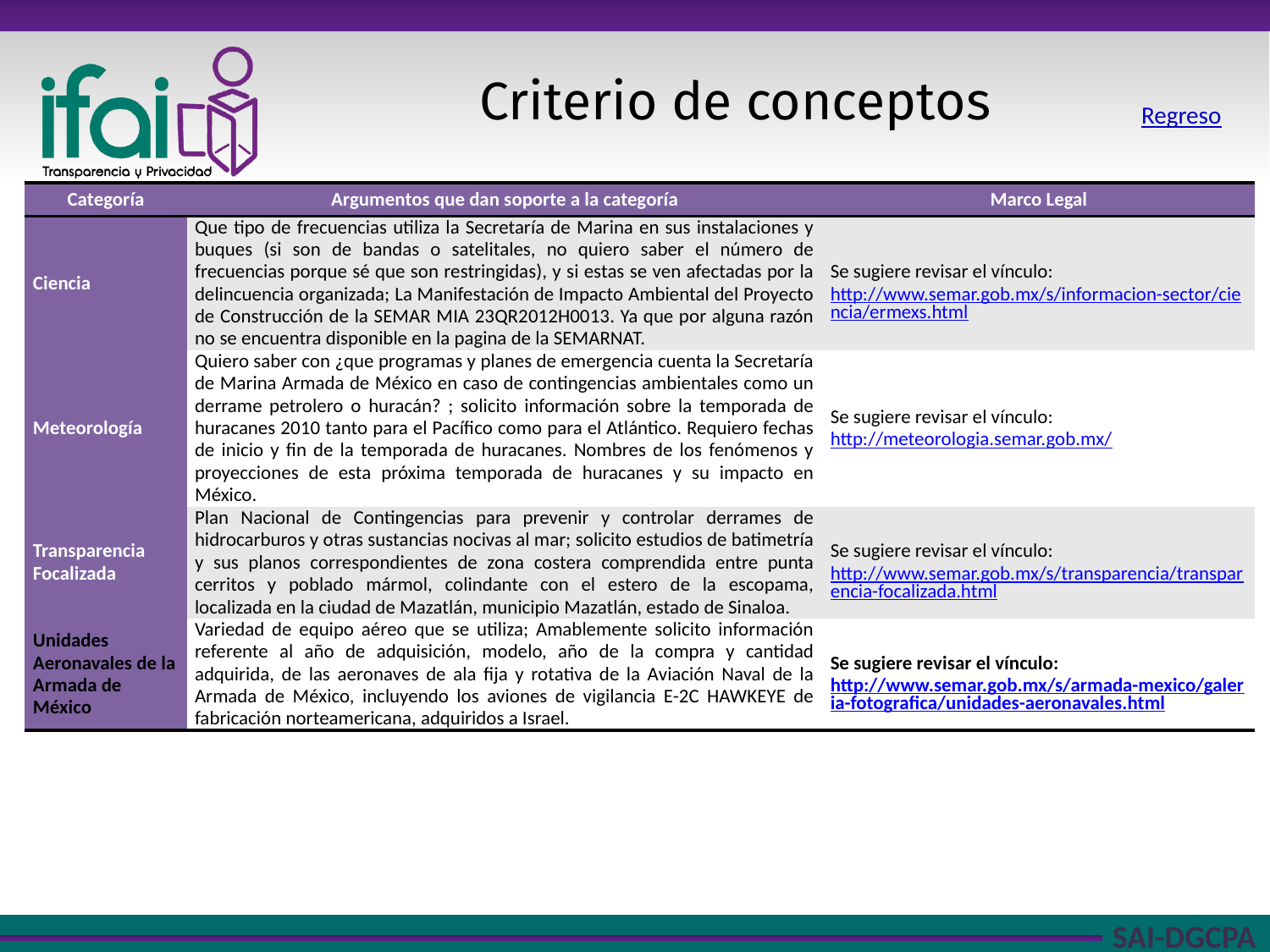

Criterio de conceptos
Regreso
| Categoría | Argumentos que dan soporte a la categoría | Marco Legal |
| --- | --- | --- |
| Ciencia | Que tipo de frecuencias utiliza la Secretaría de Marina en sus instalaciones y buques (si son de bandas o satelitales, no quiero saber el número de frecuencias porque sé que son restringidas), y si estas se ven afectadas por la delincuencia organizada; La Manifestación de Impacto Ambiental del Proyecto de Construcción de la SEMAR MIA 23QR2012H0013. Ya que por alguna razón no se encuentra disponible en la pagina de la SEMARNAT. | Se sugiere revisar el vínculo: http://www.semar.gob.mx/s/informacion-sector/ciencia/ermexs.html |
| Meteorología | Quiero saber con ¿que programas y planes de emergencia cuenta la Secretaría de Marina Armada de México en caso de contingencias ambientales como un derrame petrolero o huracán? ; solicito información sobre la temporada de huracanes 2010 tanto para el Pacífico como para el Atlántico. Requiero fechas de inicio y fin de la temporada de huracanes. Nombres de los fenómenos y proyecciones de esta próxima temporada de huracanes y su impacto en México. | Se sugiere revisar el vínculo: http://meteorologia.semar.gob.mx/ |
| Transparencia Focalizada | Plan Nacional de Contingencias para prevenir y controlar derrames de hidrocarburos y otras sustancias nocivas al mar; solicito estudios de batimetría y sus planos correspondientes de zona costera comprendida entre punta cerritos y poblado mármol, colindante con el estero de la escopama, localizada en la ciudad de Mazatlán, municipio Mazatlán, estado de Sinaloa. | Se sugiere revisar el vínculo: http://www.semar.gob.mx/s/transparencia/transparencia-focalizada.html |
| Unidades Aeronavales de la Armada de México | Variedad de equipo aéreo que se utiliza; Amablemente solicito información referente al año de adquisición, modelo, año de la compra y cantidad adquirida, de las aeronaves de ala fija y rotativa de la Aviación Naval de la Armada de México, incluyendo los aviones de vigilancia E-2C HAWKEYE de fabricación norteamericana, adquiridos a Israel. | Se sugiere revisar el vínculo: http://www.semar.gob.mx/s/armada-mexico/galeria-fotografica/unidades-aeronavales.html |